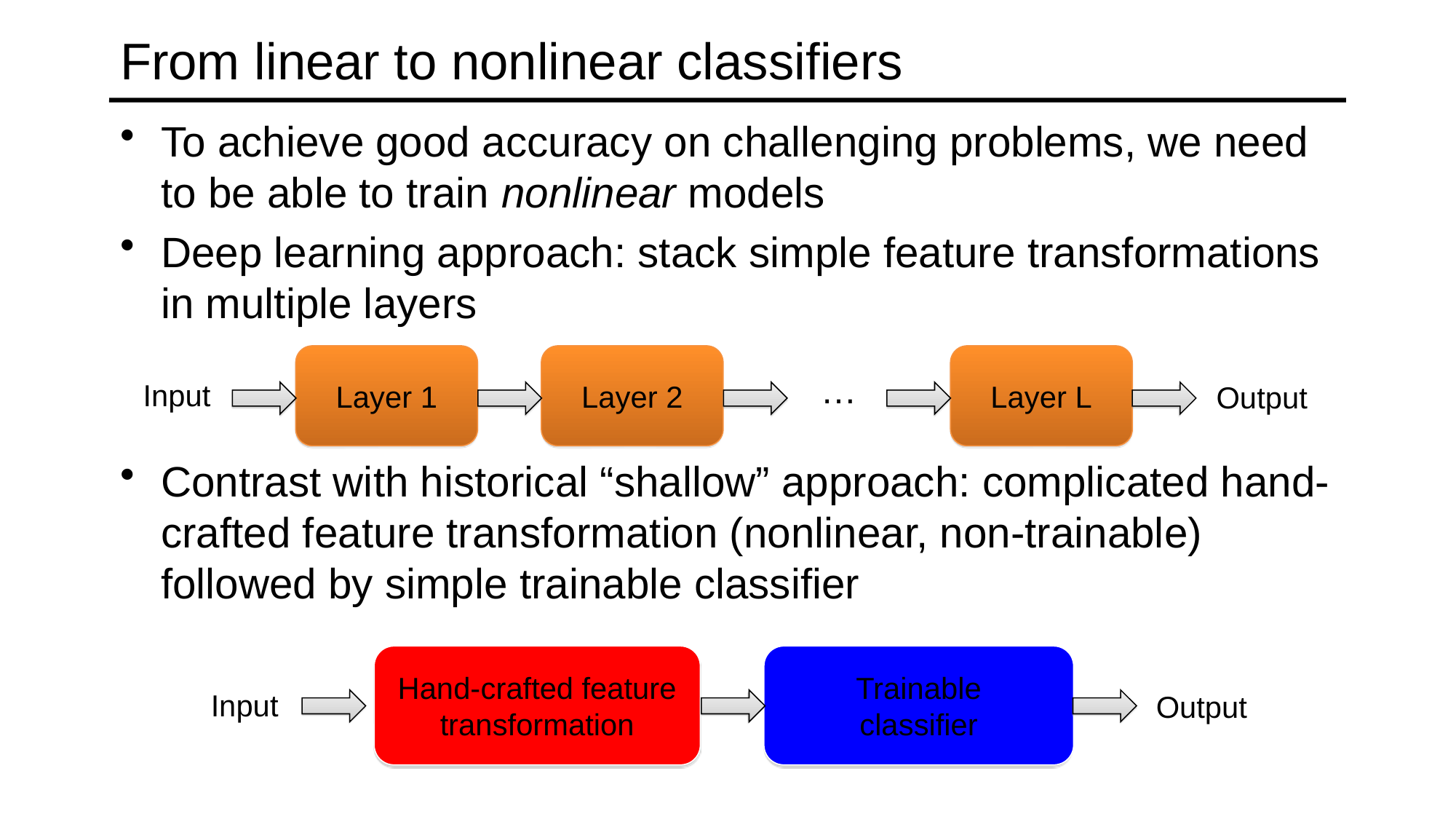

# From linear to nonlinear classifiers
To achieve good accuracy on challenging problems, we need to be able to train nonlinear models
Deep learning approach: stack simple feature transformations in multiple layers

Contrast with historical “shallow” approach: complicated hand-crafted feature transformation (nonlinear, non-trainable) followed by simple trainable classifier

Layer 1
Layer 2
Layer L
…
Input
Output

Hand-crafted feature transformation
Trainable
classifier
Input
Output